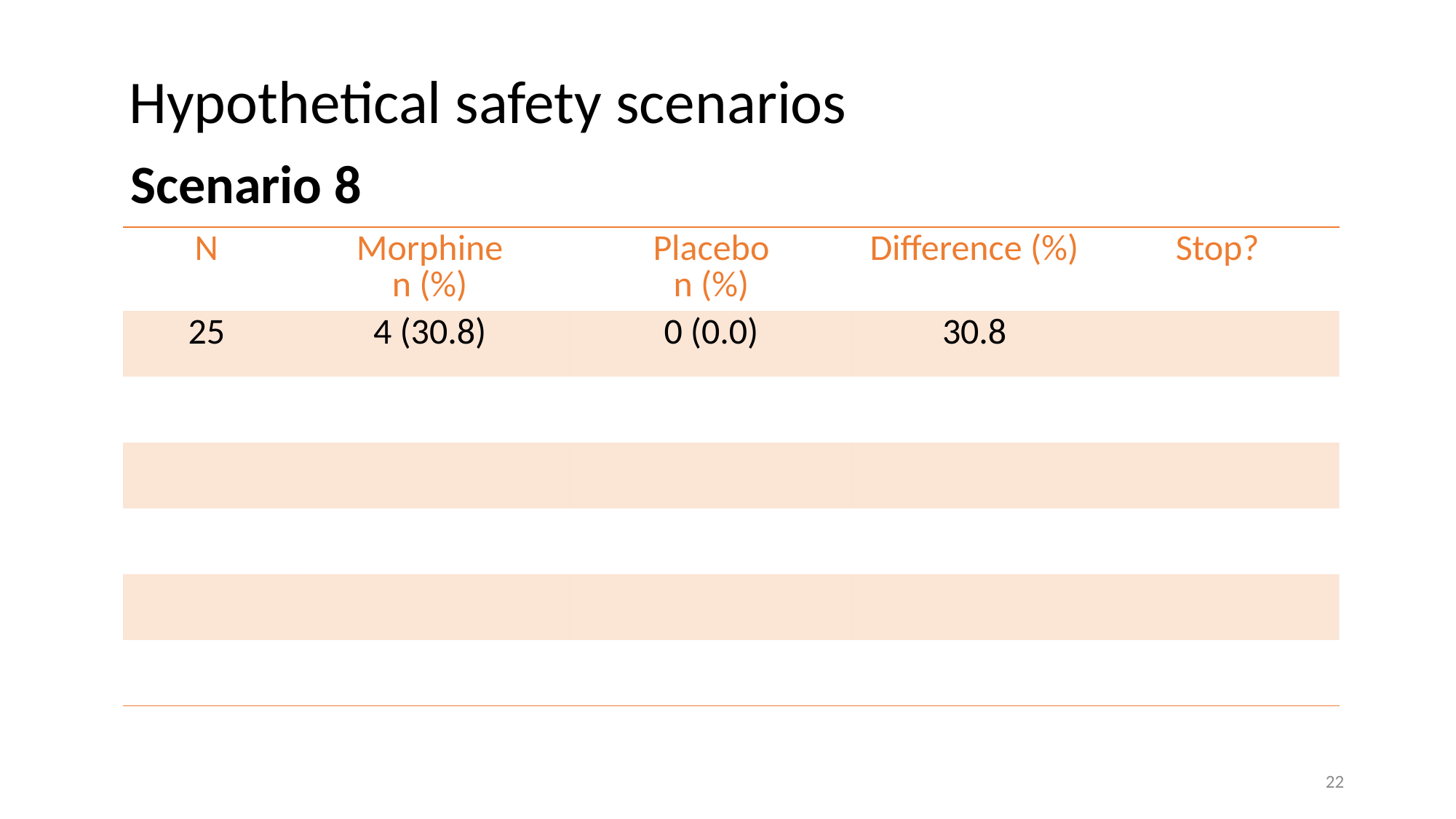

Hypothetical safety scenarios
# Scenario 8
| N | Morphine n (%) | Placebo n (%) | Difference (%) | Stop? |
| --- | --- | --- | --- | --- |
| 25 | 4 (30.8) | 0 (0.0) | 30.8 |  |
|  |  |  |  |  |
|  |  |  |  |  |
|  |  |  |  |  |
|  |  |  |  |  |
|  |  |  |  |  |
22